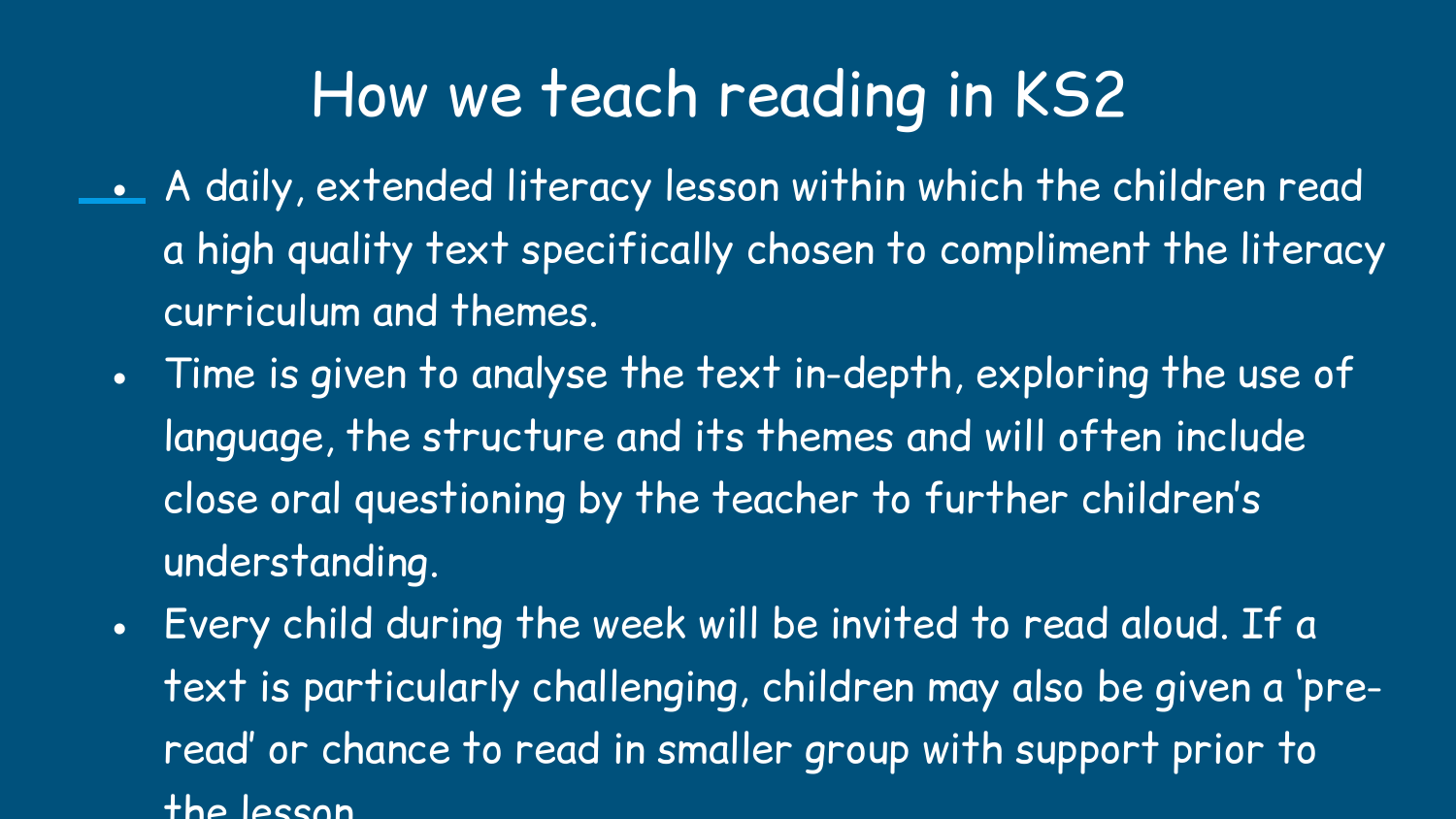

# How we teach reading in KS2
A daily, extended literacy lesson within which the children read a high quality text specifically chosen to compliment the literacy curriculum and themes.
Time is given to analyse the text in-depth, exploring the use of language, the structure and its themes and will often include close oral questioning by the teacher to further children’s understanding.
Every child during the week will be invited to read aloud. If a text is particularly challenging, children may also be given a ‘pre-read’ or chance to read in smaller group with support prior to the lesson.